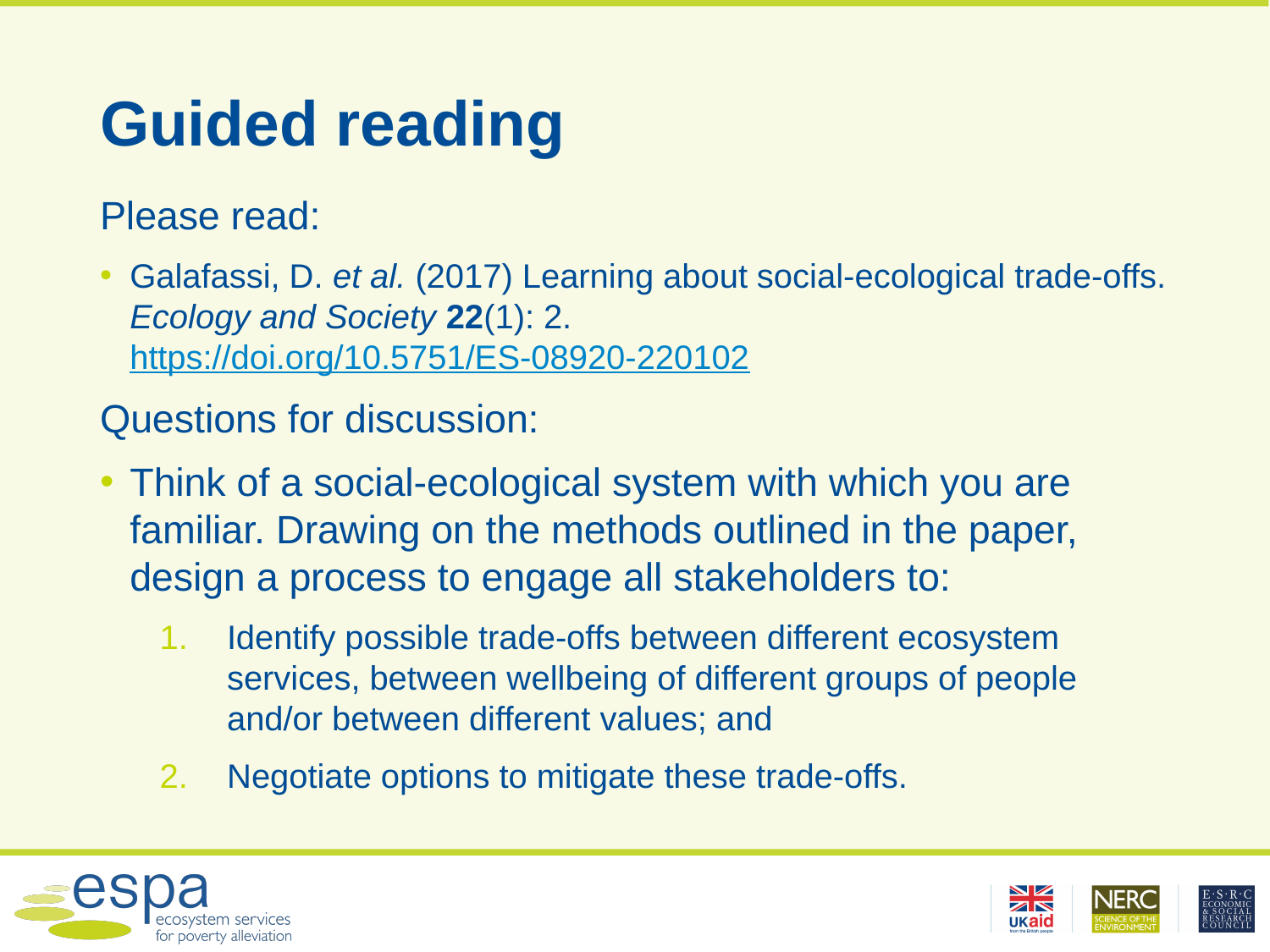

# Guided reading
Please read:
Galafassi, D. et al. (2017) Learning about social-ecological trade-offs. Ecology and Society 22(1): 2. https://doi.org/10.5751/ES-08920-220102
Questions for discussion:
Think of a social-ecological system with which you are familiar. Drawing on the methods outlined in the paper, design a process to engage all stakeholders to:
Identify possible trade-offs between different ecosystem services, between wellbeing of different groups of people and/or between different values; and
Negotiate options to mitigate these trade-offs.